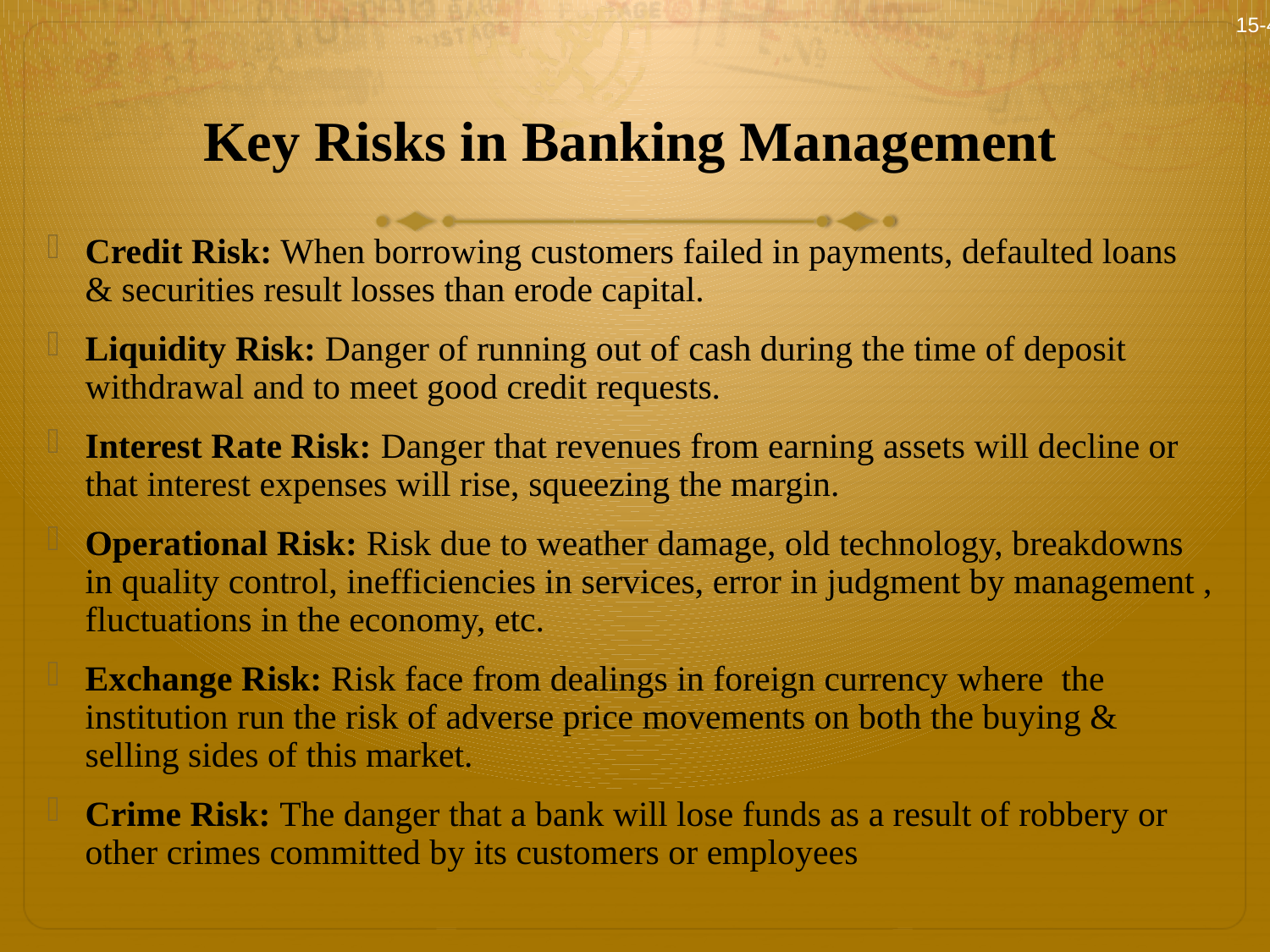

15-4
# Key Risks in Banking Management
Credit Risk: When borrowing customers failed in payments, defaulted loans & securities result losses than erode capital.
Liquidity Risk: Danger of running out of cash during the time of deposit withdrawal and to meet good credit requests.
Interest Rate Risk: Danger that revenues from earning assets will decline or that interest expenses will rise, squeezing the margin.
Operational Risk: Risk due to weather damage, old technology, breakdowns in quality control, inefficiencies in services, error in judgment by management , fluctuations in the economy, etc.
Exchange Risk: Risk face from dealings in foreign currency where  the institution run the risk of adverse price movements on both the buying & selling sides of this market.
Crime Risk: The danger that a bank will lose funds as a result of robbery or other crimes committed by its customers or employees